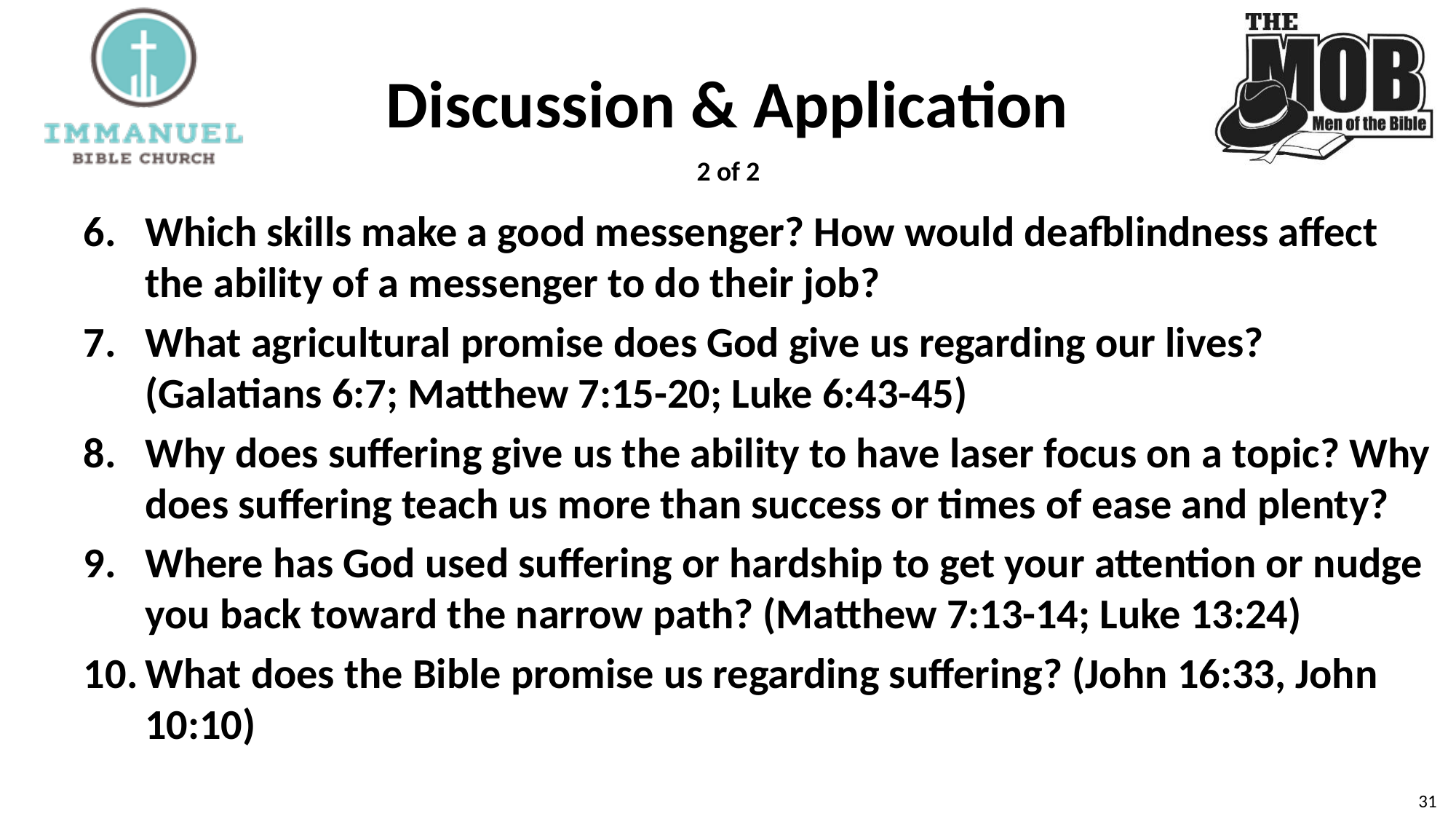

# Discussion & Application
2 of 2
Which skills make a good messenger? How would deafblindness affect the ability of a messenger to do their job?
What agricultural promise does God give us regarding our lives? (Galatians 6:7; Matthew 7:15-20; Luke 6:43-45)
Why does suffering give us the ability to have laser focus on a topic? Why does suffering teach us more than success or times of ease and plenty?
Where has God used suffering or hardship to get your attention or nudge you back toward the narrow path? (Matthew 7:13-14; Luke 13:24)
What does the Bible promise us regarding suffering? (John 16:33, John 10:10)
31